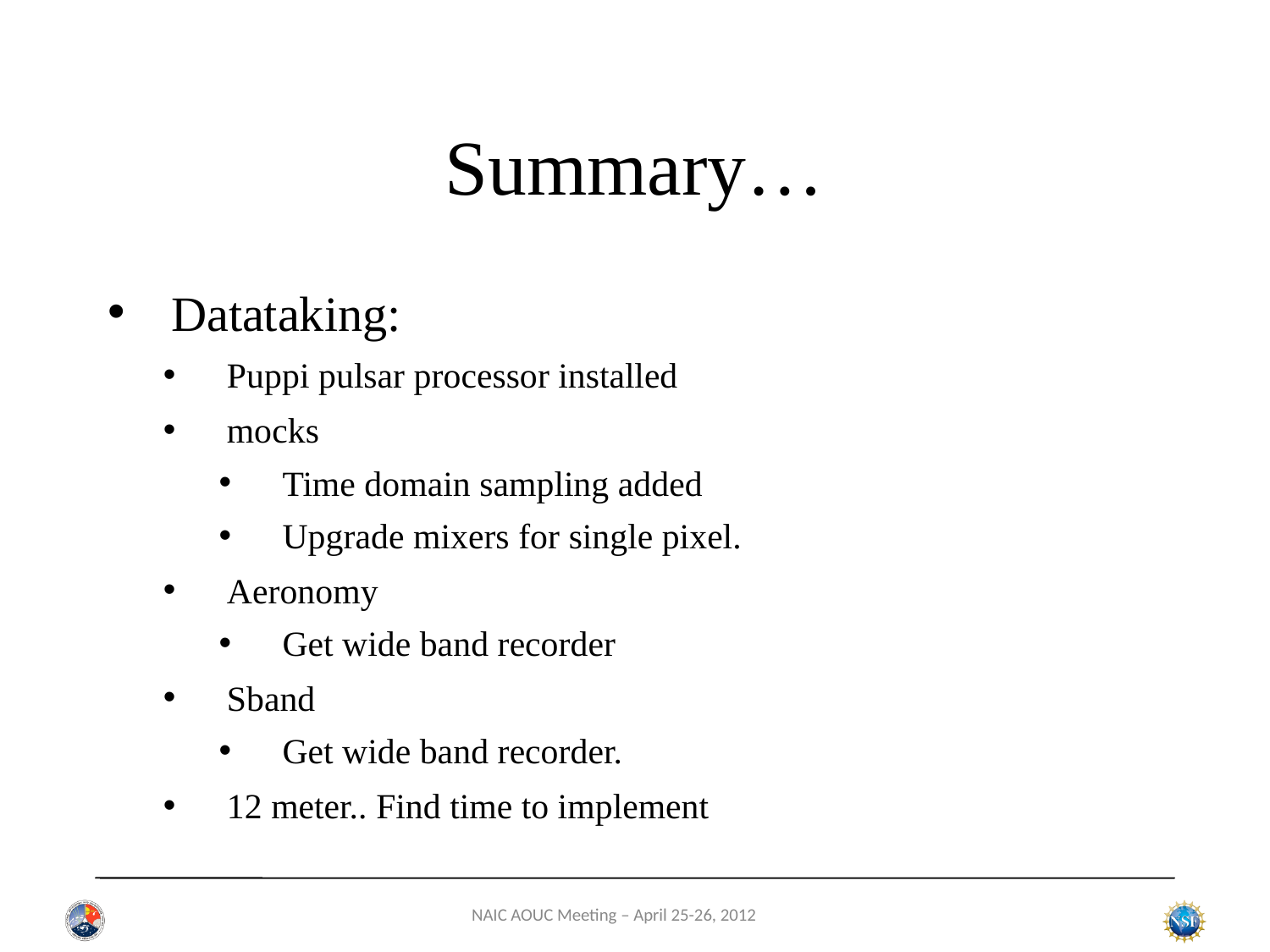

# Summary…
Datataking:
Puppi pulsar processor installed
mocks
Time domain sampling added
Upgrade mixers for single pixel.
Aeronomy
Get wide band recorder
Sband
Get wide band recorder.
12 meter.. Find time to implement